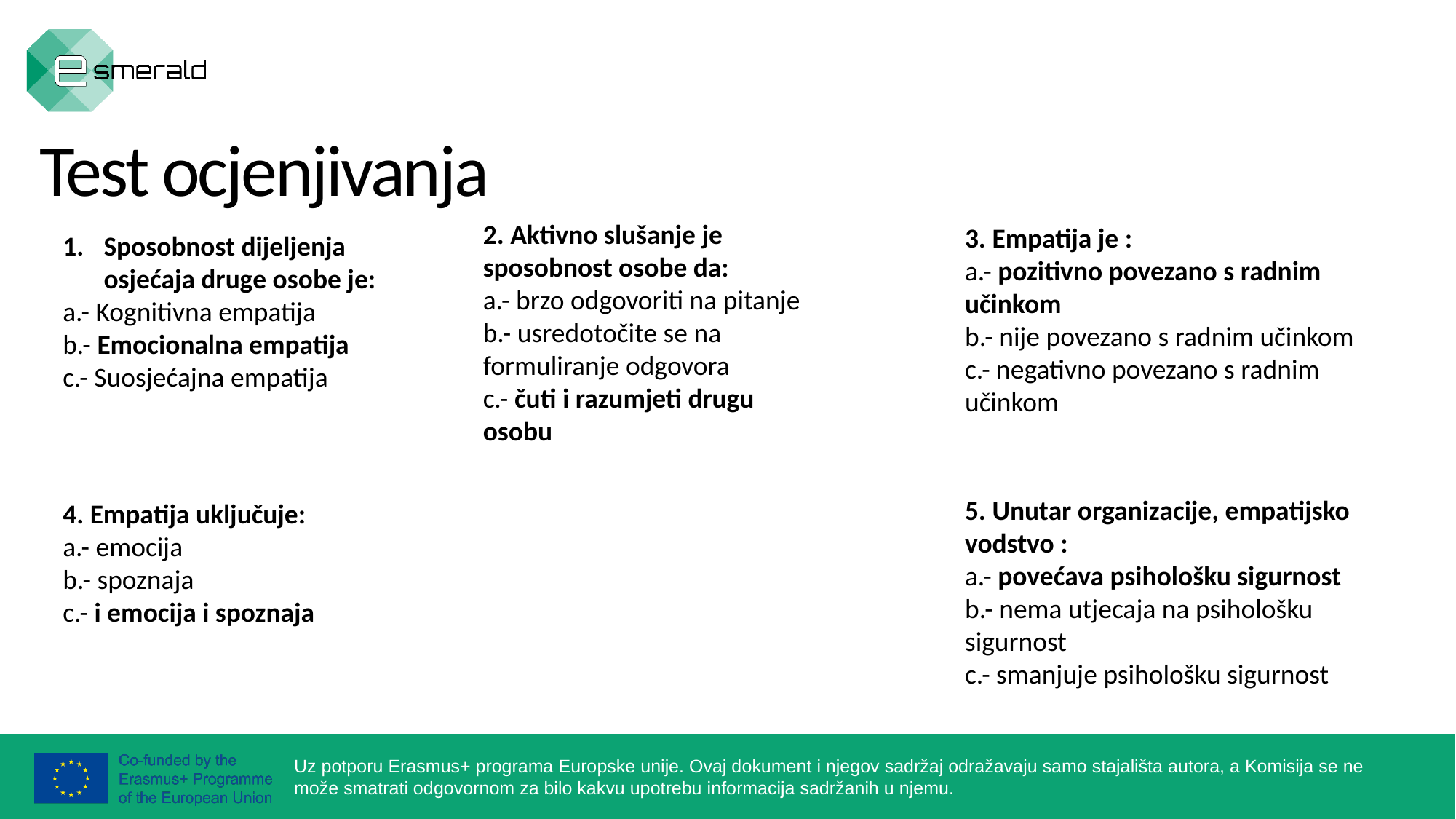

Test ocjenjivanja
2. Aktivno slušanje je sposobnost osobe da:
a.- brzo odgovoriti na pitanje
b.- usredotočite se na formuliranje odgovora
c.- čuti i razumjeti drugu osobu
3. Empatija je :
a.- pozitivno povezano s radnim učinkom
b.- nije povezano s radnim učinkom
c.- negativno povezano s radnim učinkom
Sposobnost dijeljenja osjećaja druge osobe je:
a.- Kognitivna empatija
b.- Emocionalna empatija
c.- Suosjećajna empatija
5. Unutar organizacije, empatijsko vodstvo :
a.- povećava psihološku sigurnost
b.- nema utjecaja na psihološku sigurnost
c.- smanjuje psihološku sigurnost
4. Empatija uključuje:
a.- emocija
b.- spoznaja
c.- i emocija i spoznaja